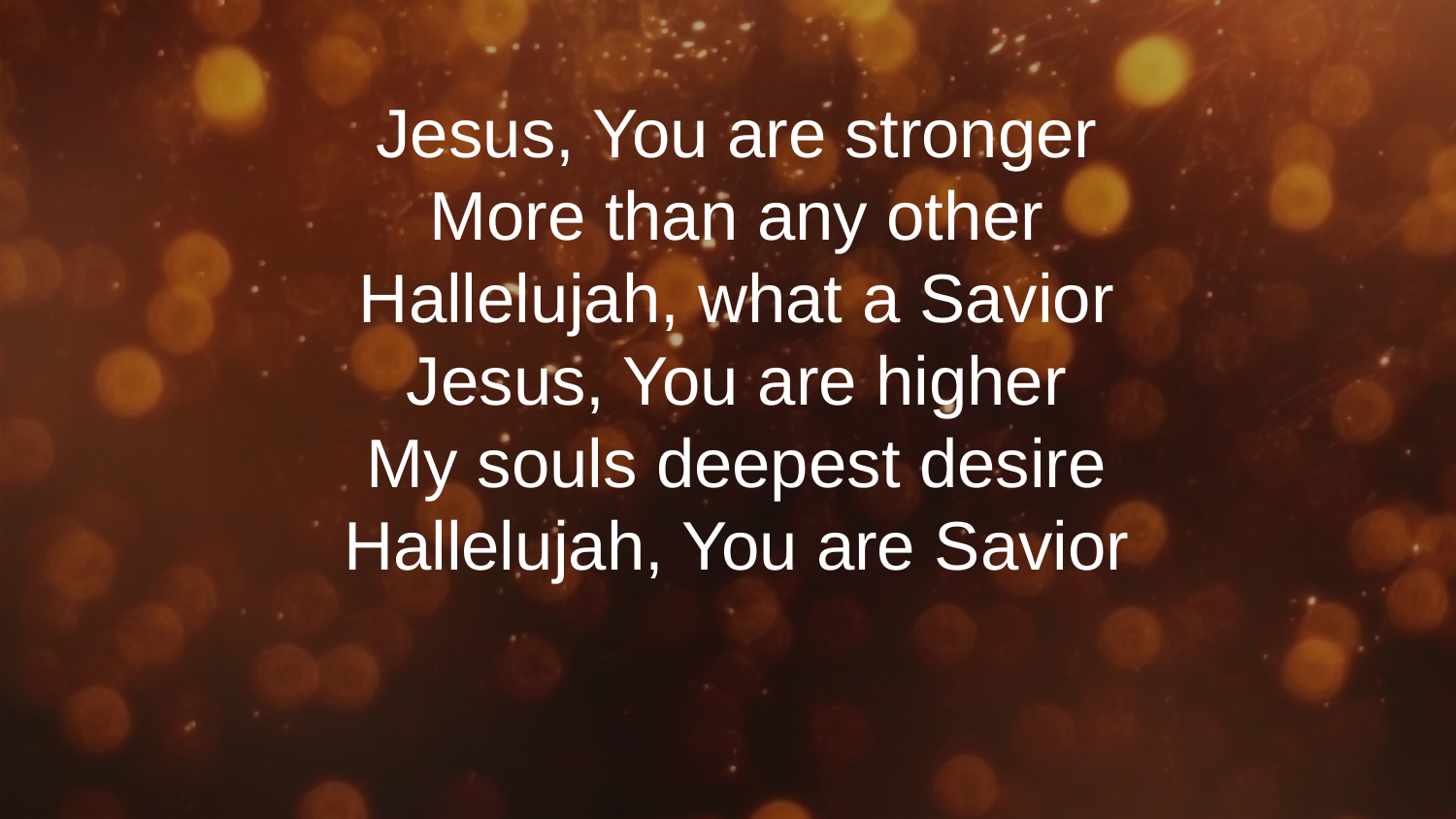

Jesus, You are stronger
More than any other
Hallelujah, what a Savior
Jesus, You are higher
My souls deepest desire
Hallelujah, You are Savior